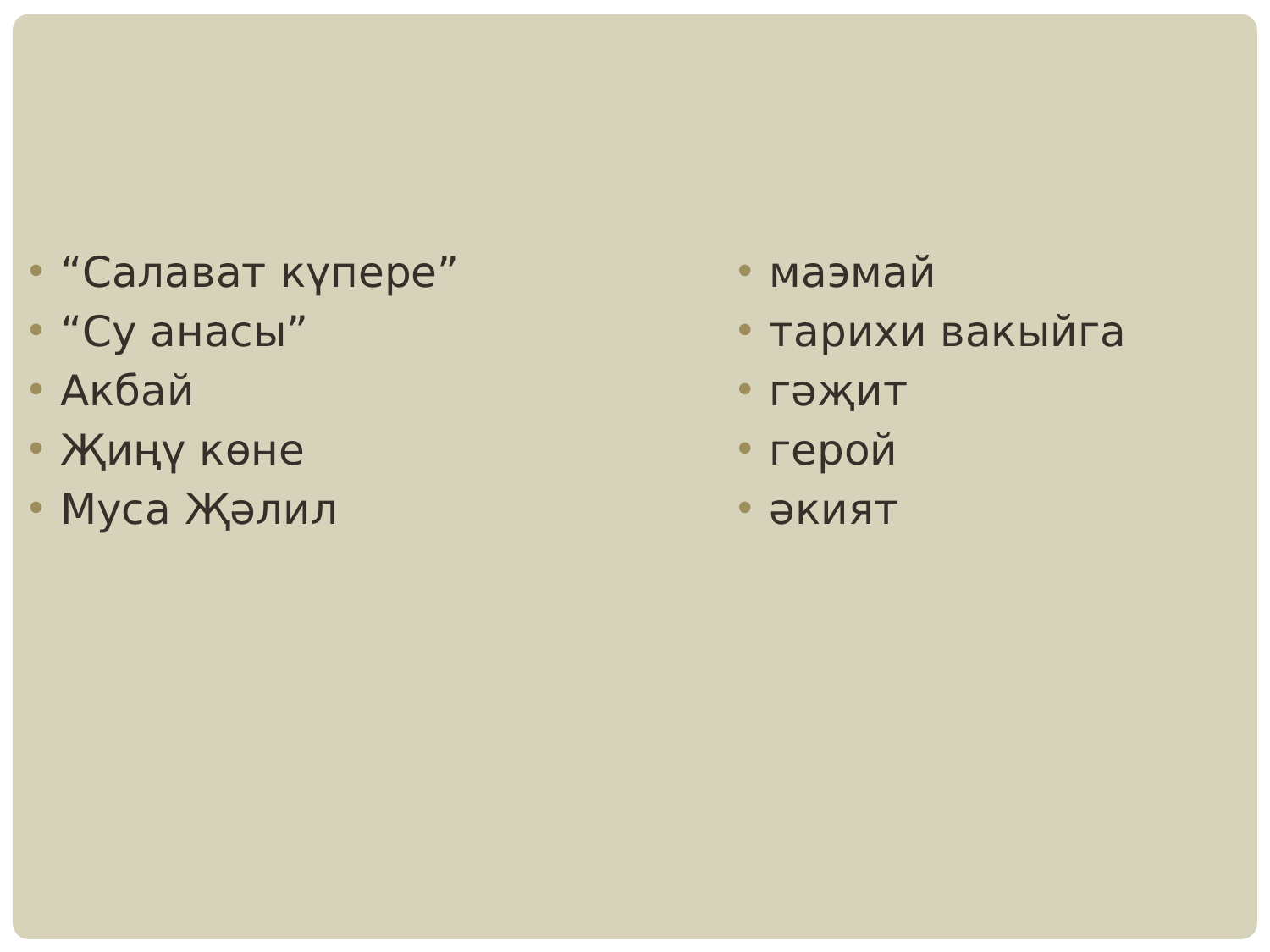

“Салават күпере”
“Су анасы”
Акбай
Җиңү көне
Муса Җәлил

маэмай
тарихи вакыйга
гәҗит
герой
әкият